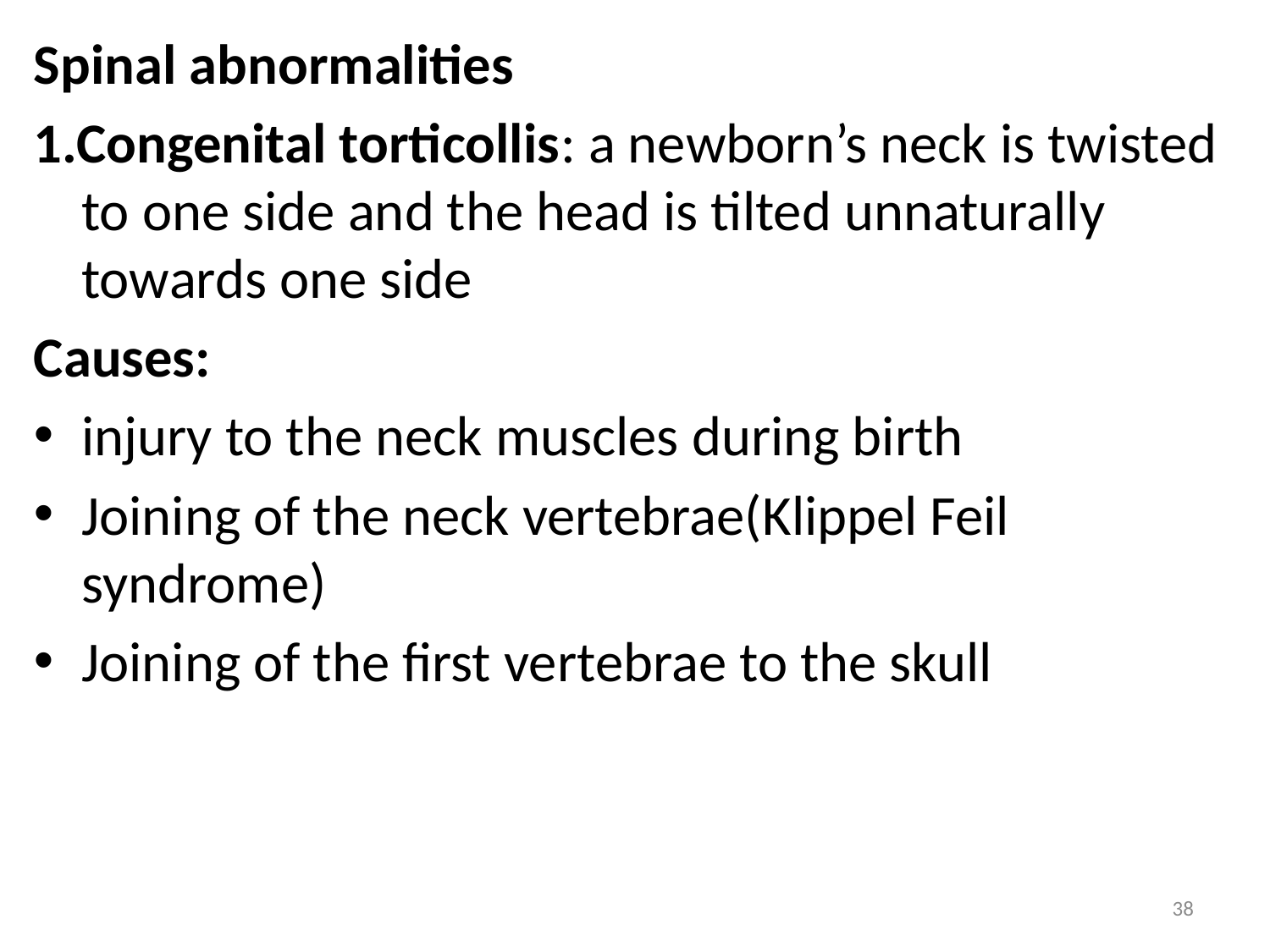

Spinal abnormalities
1.Congenital torticollis: a newborn’s neck is twisted to one side and the head is tilted unnaturally towards one side
Causes:
injury to the neck muscles during birth
Joining of the neck vertebrae(Klippel Feil syndrome)
Joining of the first vertebrae to the skull

38